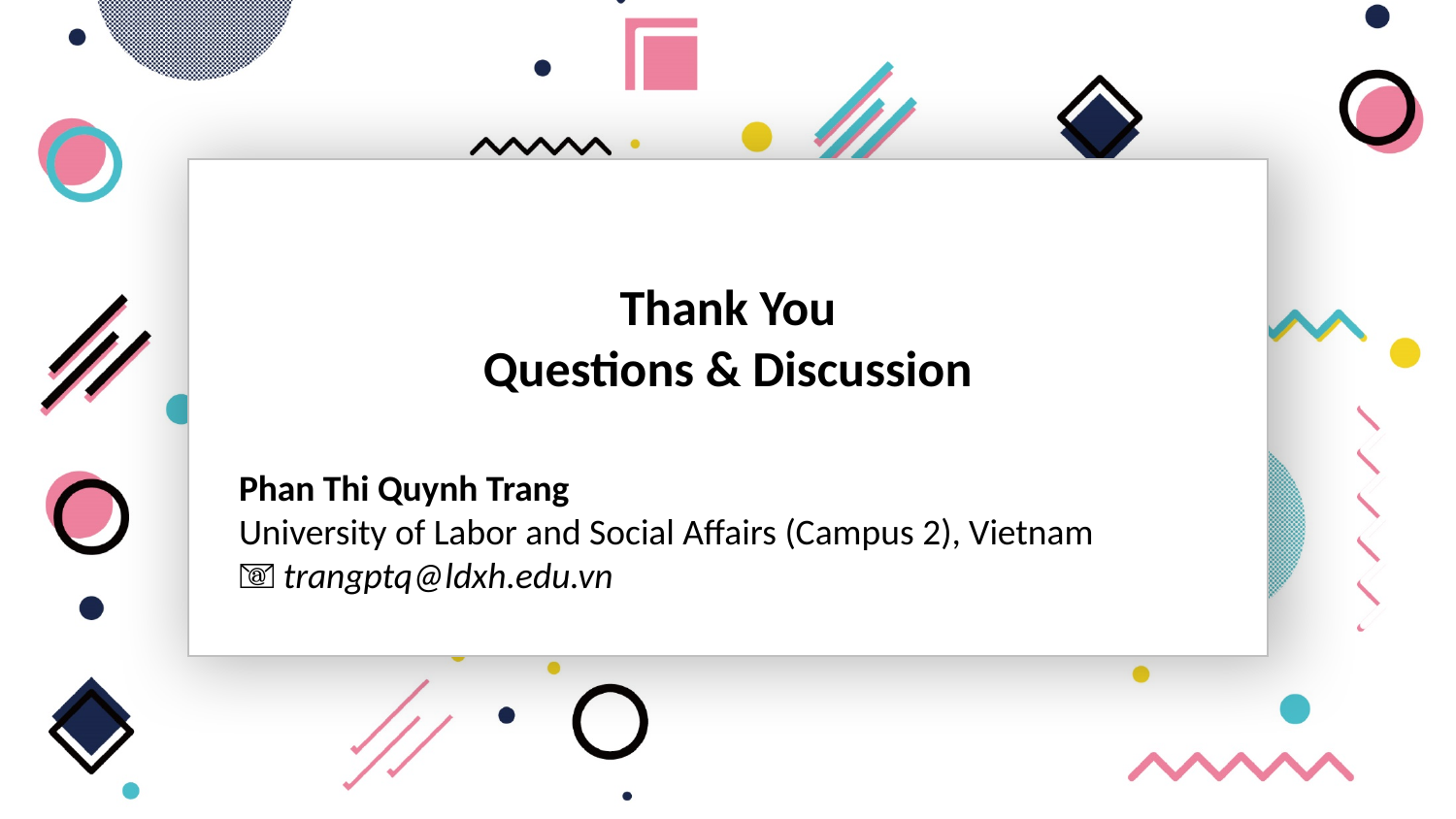

Thank You
Questions & Discussion
Phan Thi Quynh Trang
University of Labor and Social Affairs (Campus 2), Vietnam
📧 trangptq@ldxh.edu.vn